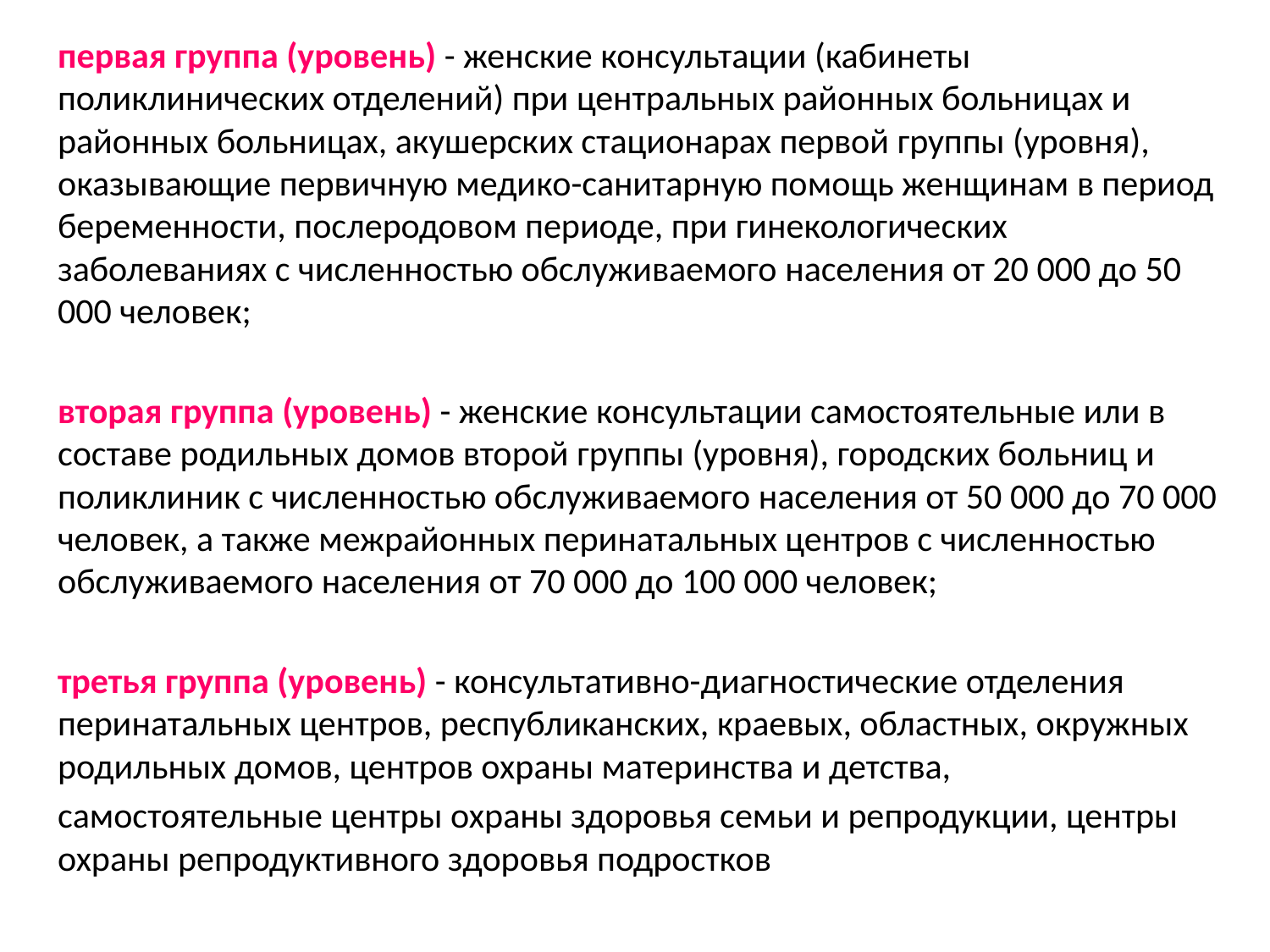

первая группа (уровень) - женские консультации (кабинеты поликлинических отделений) при центральных районных больницах и районных больницах, акушерских стационарах первой группы (уровня), оказывающие первичную медико-санитарную помощь женщинам в период беременности, послеродовом периоде, при гинекологических заболеваниях с численностью обслуживаемого населения от 20 000 до 50 000 человек;

вторая группа (уровень) - женские консультации самостоятельные или в составе родильных домов второй группы (уровня), городских больниц и поликлиник с численностью обслуживаемого населения от 50 000 до 70 000 человек, а также межрайонных перинатальных центров с численностью обслуживаемого населения от 70 000 до 100 000 человек;

третья группа (уровень) - консультативно-диагностические отделения перинатальных центров, республиканских, краевых, областных, окружных родильных домов, центров охраны материнства и детства,
самостоятельные центры охраны здоровья семьи и репродукции, центры охраны репродуктивного здоровья подростков